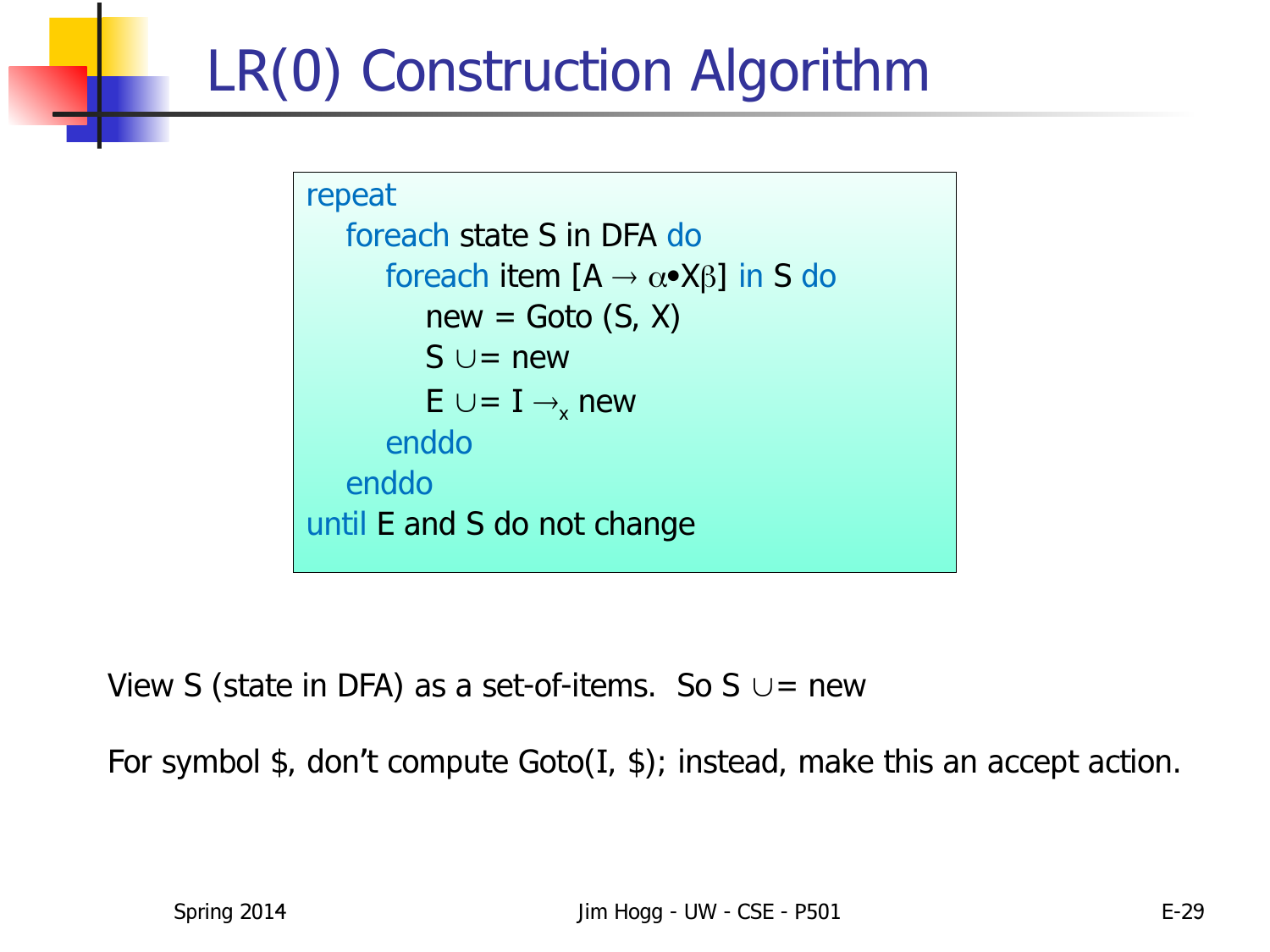

# LR(0) Construction Algorithm

repeat
    foreach state S in DFA do
        foreach item [A → α•Xβ] in S do
            new = Goto (S, X)
            S ∪= new
            E ∪= I →x new
        enddo
    enddo
until E and S do not change

View S (state in DFA) as a set-of-items.  So S ∪= new

For symbol $, don’t compute Goto(I, $); instead, make this an accept action.
Spring 2014
Jim Hogg - UW - CSE - P501
E-29